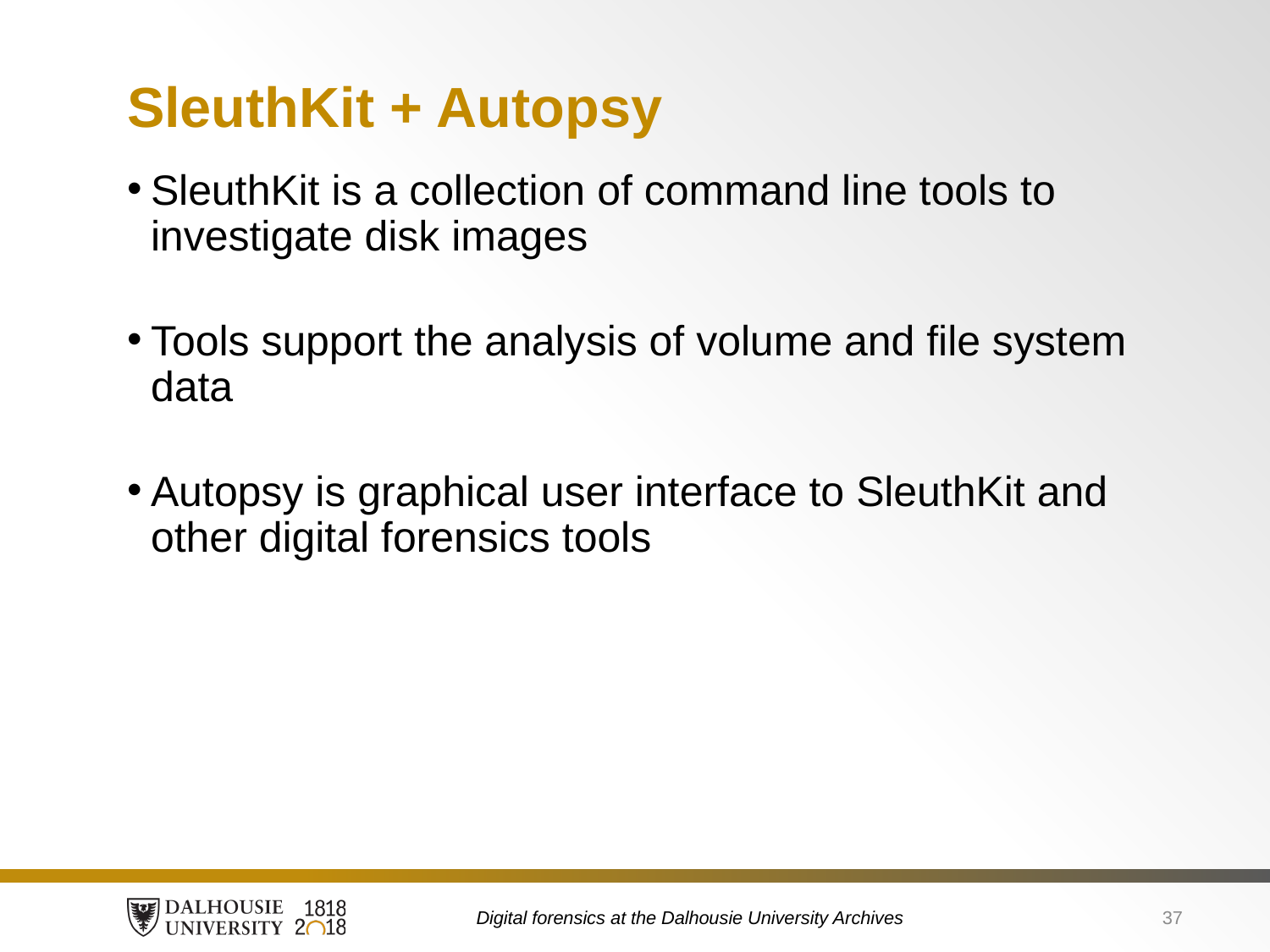

# SleuthKit + Autopsy
SleuthKit is a collection of command line tools to investigate disk images
Tools support the analysis of volume and file system data
Autopsy is graphical user interface to SleuthKit and other digital forensics tools
Digital forensics at the Dalhousie University Archives
37